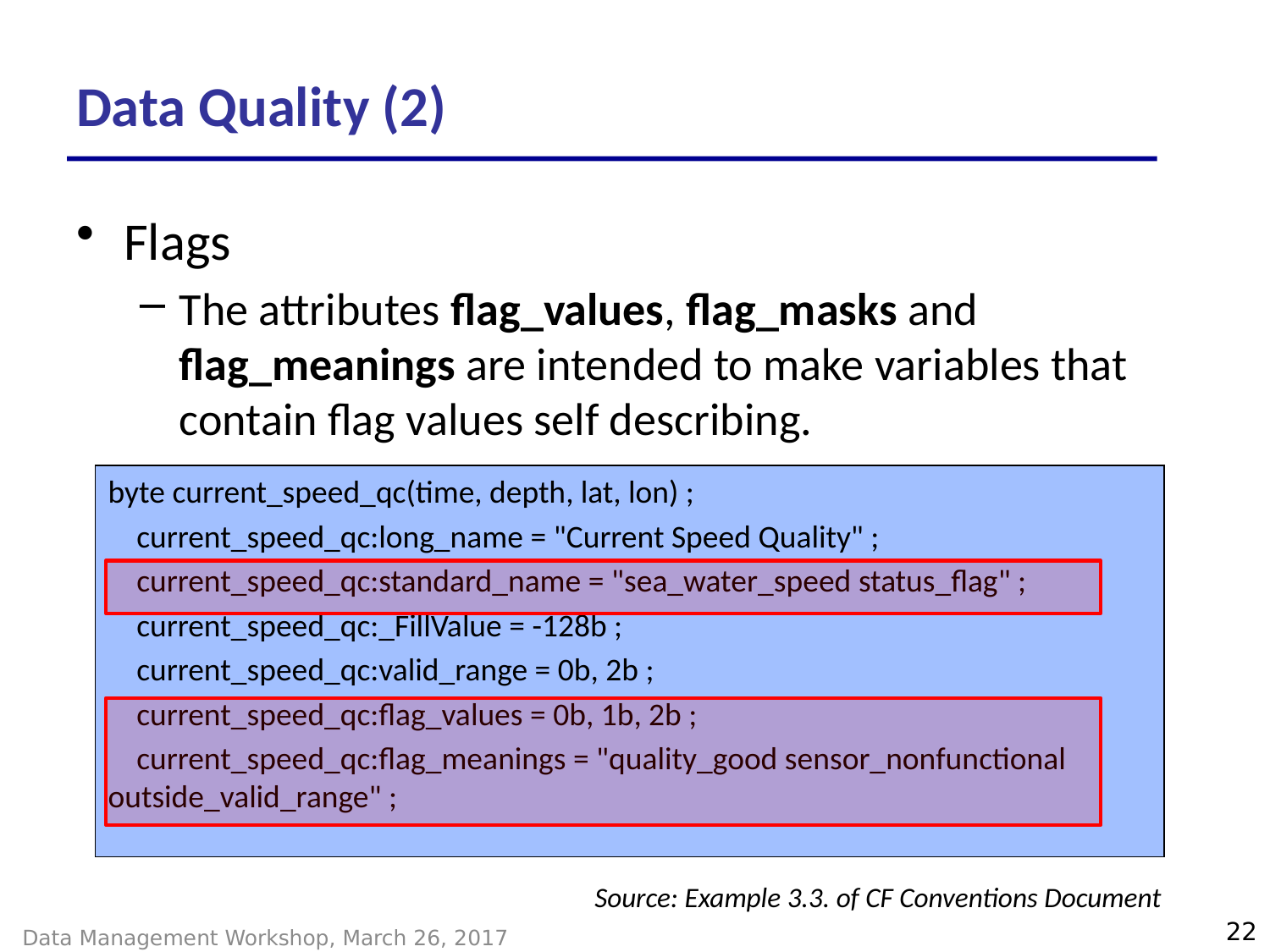

# Data Quality (2)
Flags
The attributes flag_values, flag_masks and flag_meanings are intended to make variables that contain flag values self describing.

byte current_speed_qc(time, depth, lat, lon) ;
    current_speed_qc:long_name = "Current Speed Quality" ;
    current_speed_qc:standard_name = "sea_water_speed status_flag" ;
    current_speed_qc:_FillValue = -128b ;
    current_speed_qc:valid_range = 0b, 2b ;
    current_speed_qc:flag_values = 0b, 1b, 2b ;
    current_speed_qc:flag_meanings = "quality_good sensor_nonfunctional outside_valid_range" ;

Source: Example 3.3. of CF Conventions Document
22